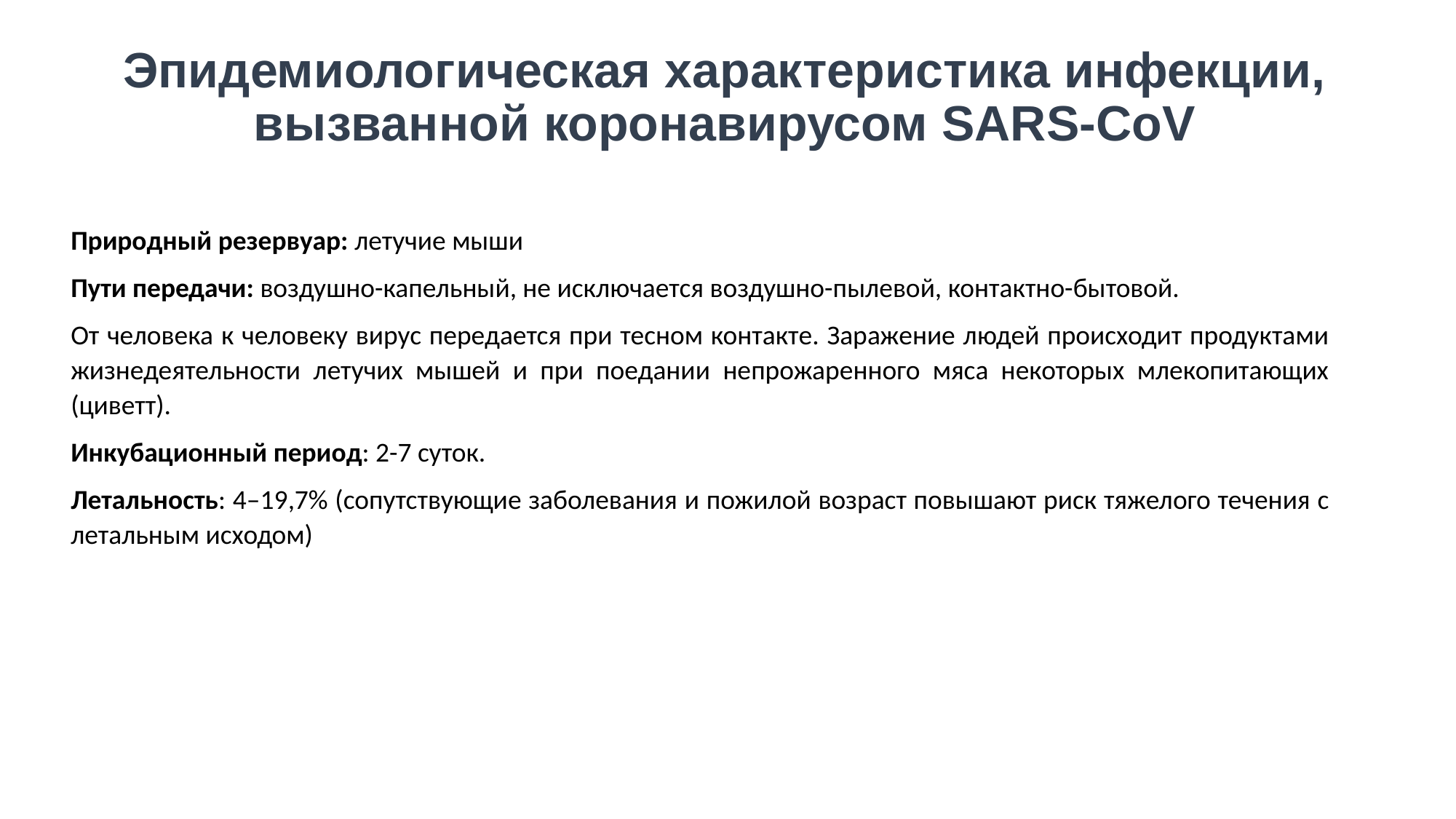

Эпидемиологическая характеристика инфекции, вызванной коронавирусом SARS-CoV
Природный резервуар: летучие мыши
Пути передачи: воздушно-капельный, не исключается воздушно-пылевой, контактно-бытовой.
От человека к человеку вирус передается при тесном контакте. Заражение людей происходит продуктами жизнедеятельности летучих мышей и при поедании непрожаренного мяса некоторых млекопитающих (циветт).
Инкубационный период: 2-7 суток.
Летальность: 4–19,7% (сопутствующие заболевания и пожилой возраст повышают риск тяжелого течения с летальным исходом)